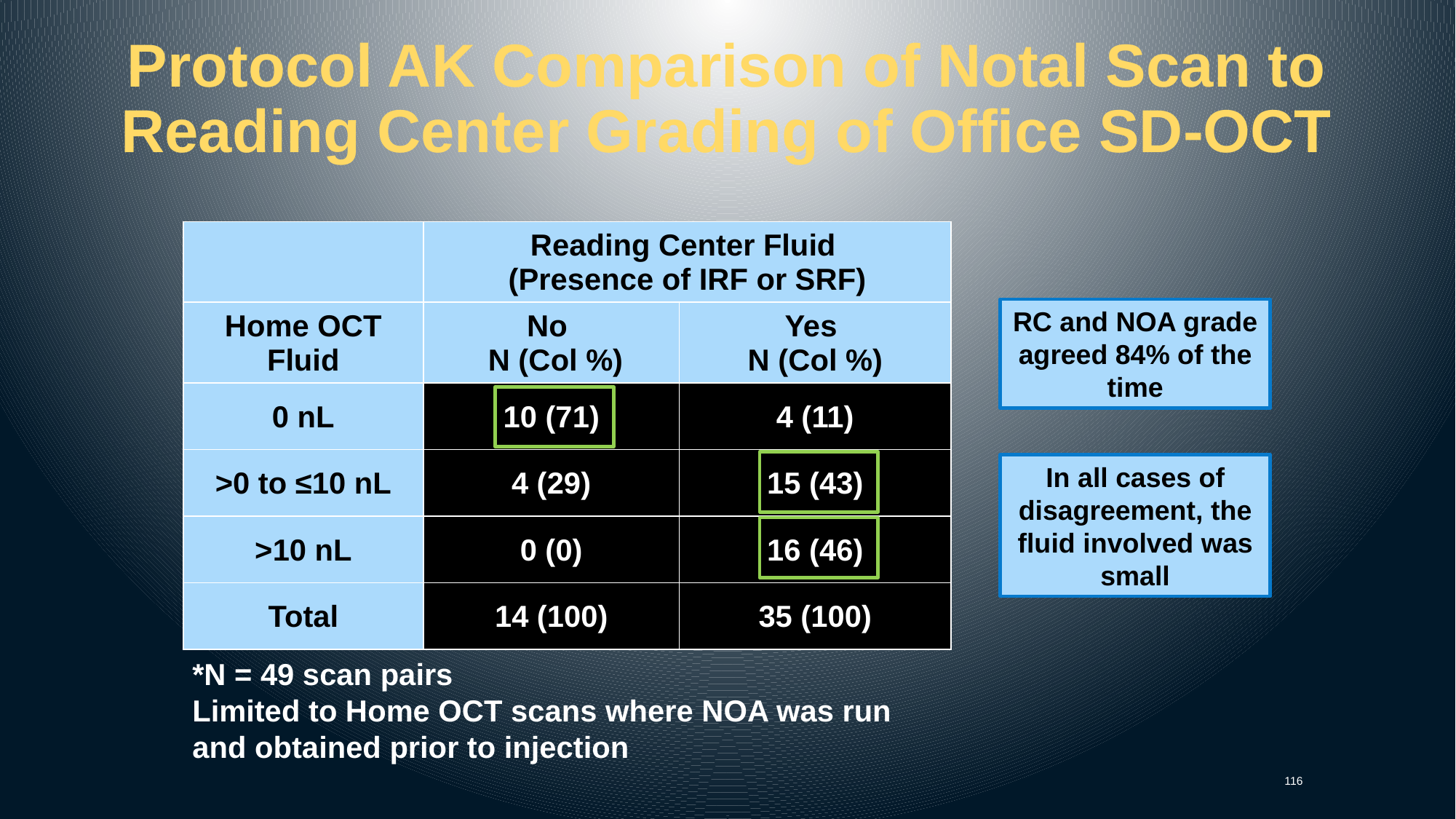

# Protocol AK Comparison of Notal Scan to Reading Center Grading of Office SD-OCT
|  | Reading Center Fluid (Presence of IRF or SRF) |  |
| --- | --- | --- |
| Home OCT Fluid | No N (Col %) | Yes N (Col %) |
| 0 nL | 10 (71) | 4 (11) |
| >0 to ≤10 nL | 4 (29) | 15 (43) |
| >10 nL | 0 (0) | 16 (46) |
| Total | 14 (100) | 35 (100) |
RC and NOA grade agreed 84% of the time

In all cases of disagreement, the fluid involved was small

*N = 49 scan pairs
Limited to Home OCT scans where NOA was run and obtained prior to injection
116